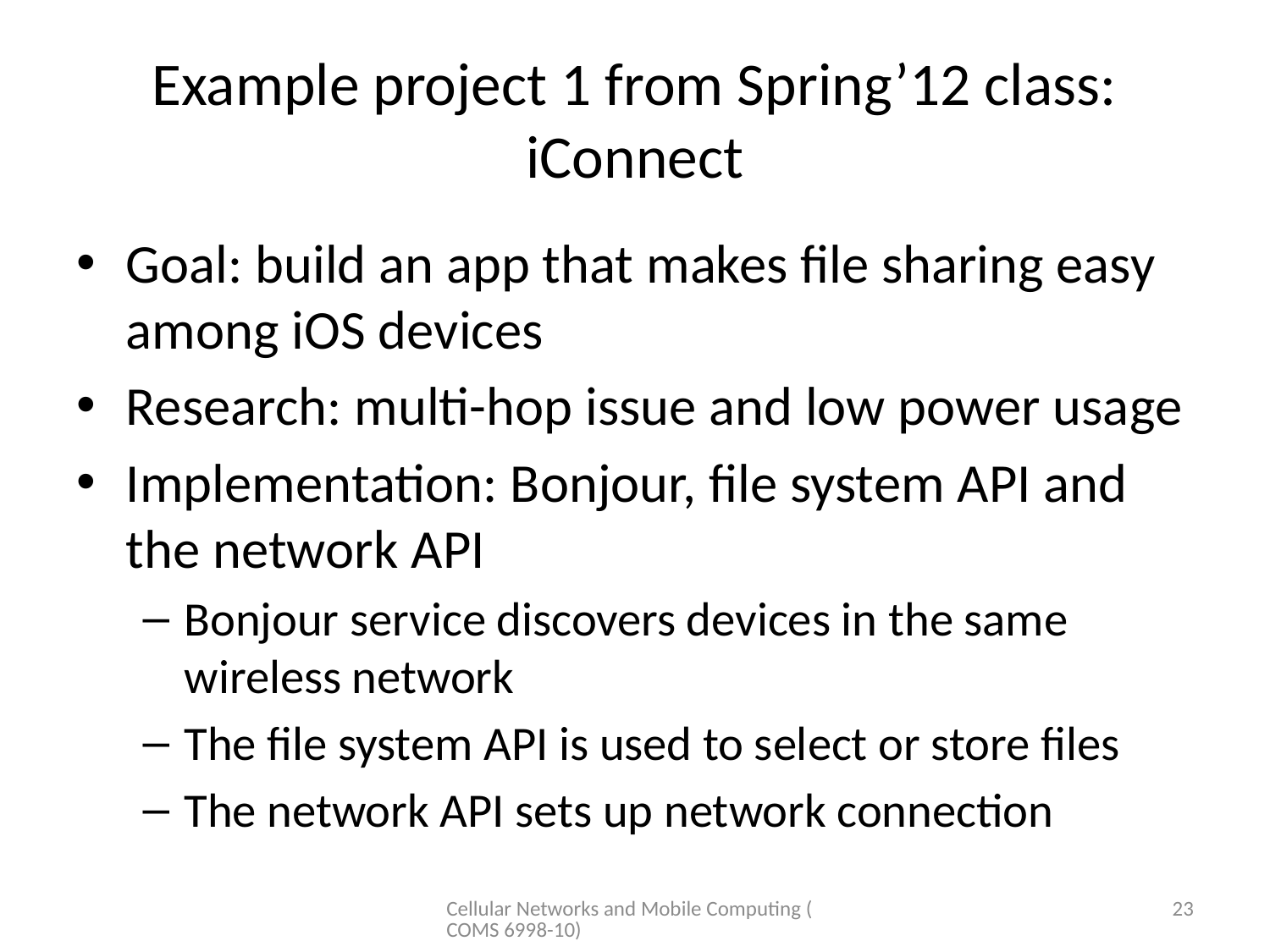

# Example project 1 from Spring’12 class: iConnect
Goal: build an app that makes file sharing easy among iOS devices
Research: multi-hop issue and low power usage
Implementation: Bonjour, file system API and the network API
Bonjour service discovers devices in the same wireless network
The file system API is used to select or store files
The network API sets up network connection
Cellular Networks and Mobile Computing (COMS 6998-10)
23